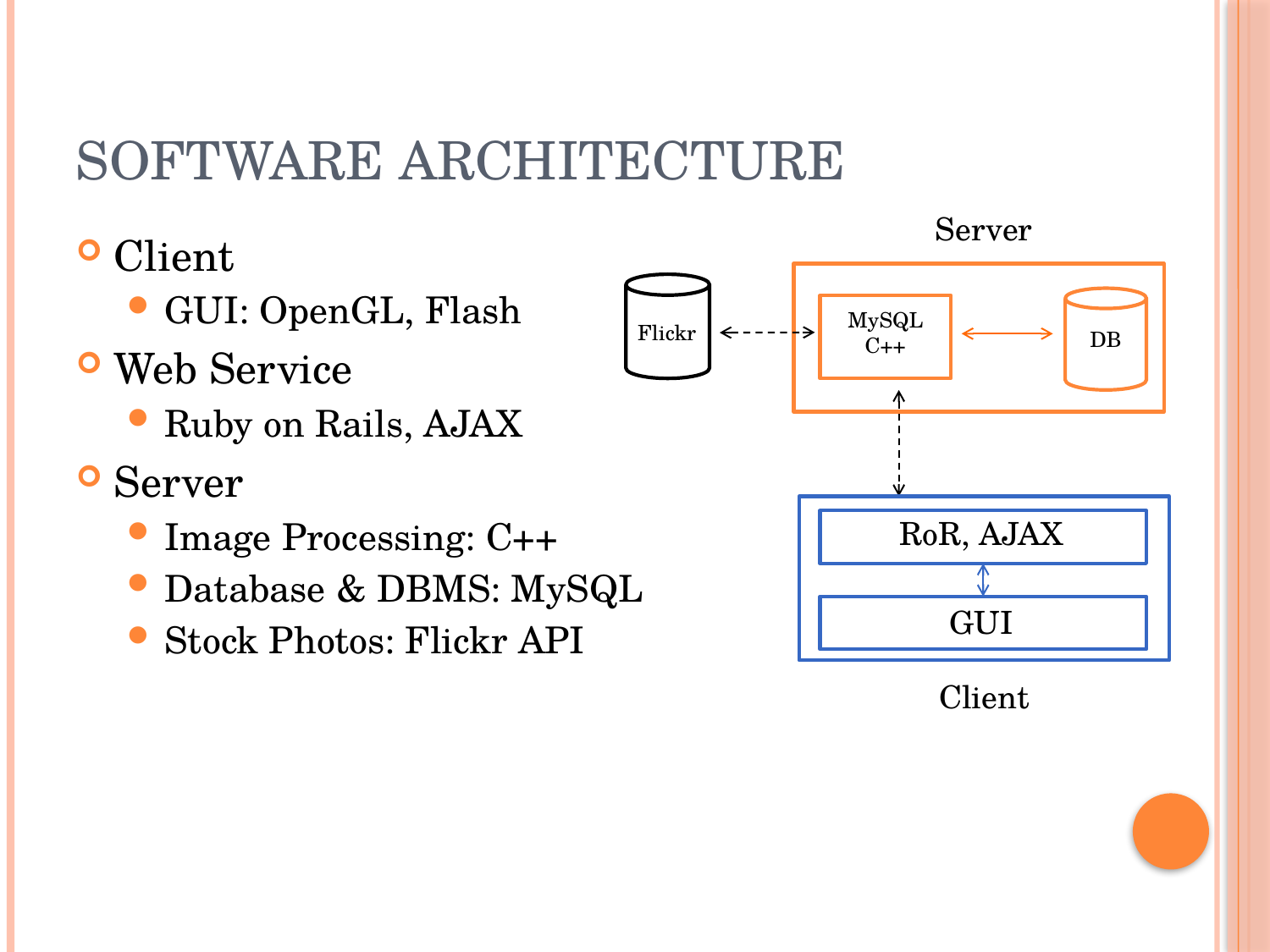

# Software Architecture
Server
Client
GUI: OpenGL, Flash
Web Service
Ruby on Rails, AJAX
Server
Image Processing: C++
Database & DBMS: MySQL
Stock Photos: Flickr API

MySQL
C++
Flickr
DB

RoR, AJAX

GUI
Client